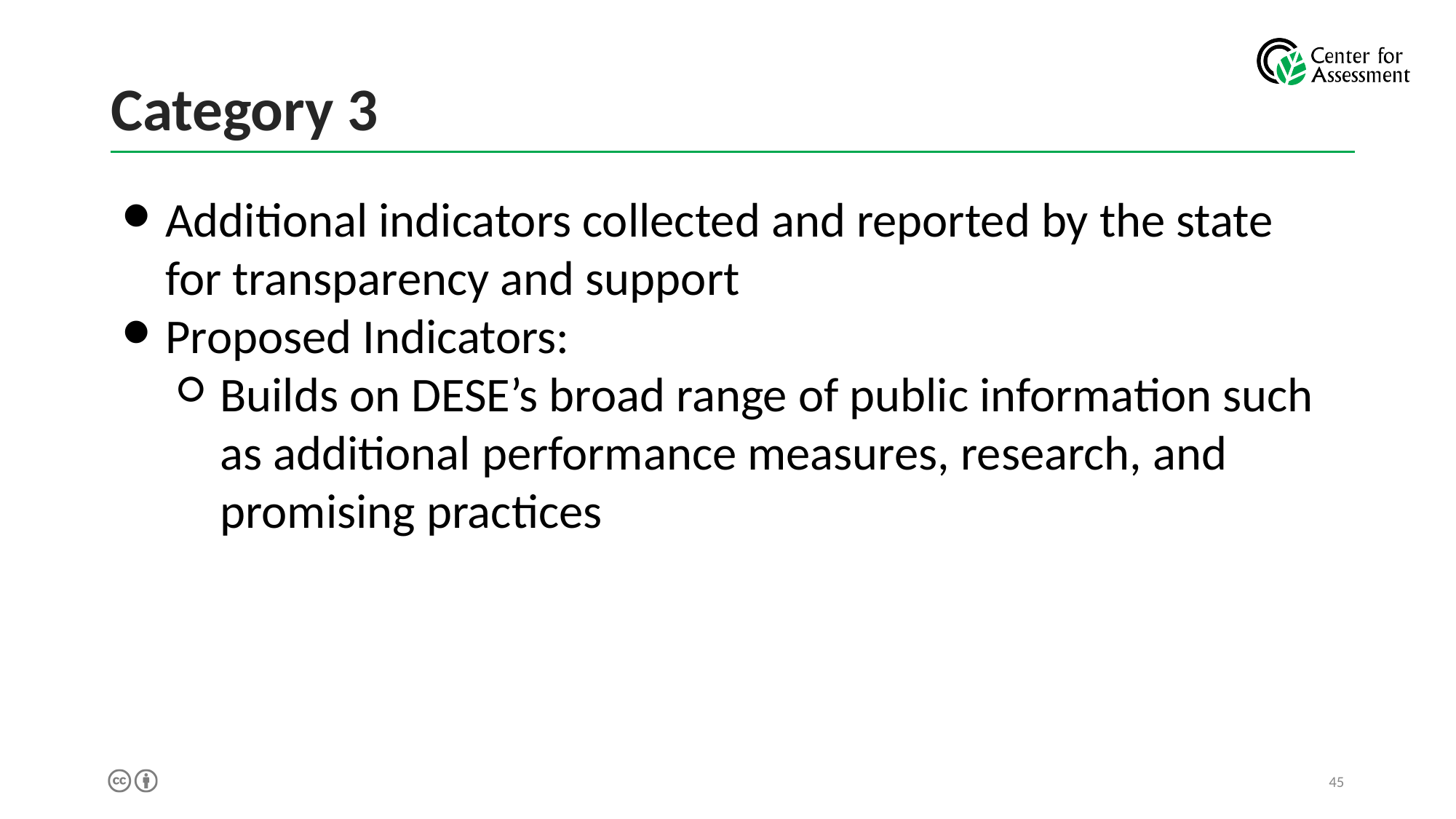

# Category 3
Additional indicators collected and reported by the state for transparency and support
Proposed Indicators:
Builds on DESE’s broad range of public information such as additional performance measures, research, and promising practices
45